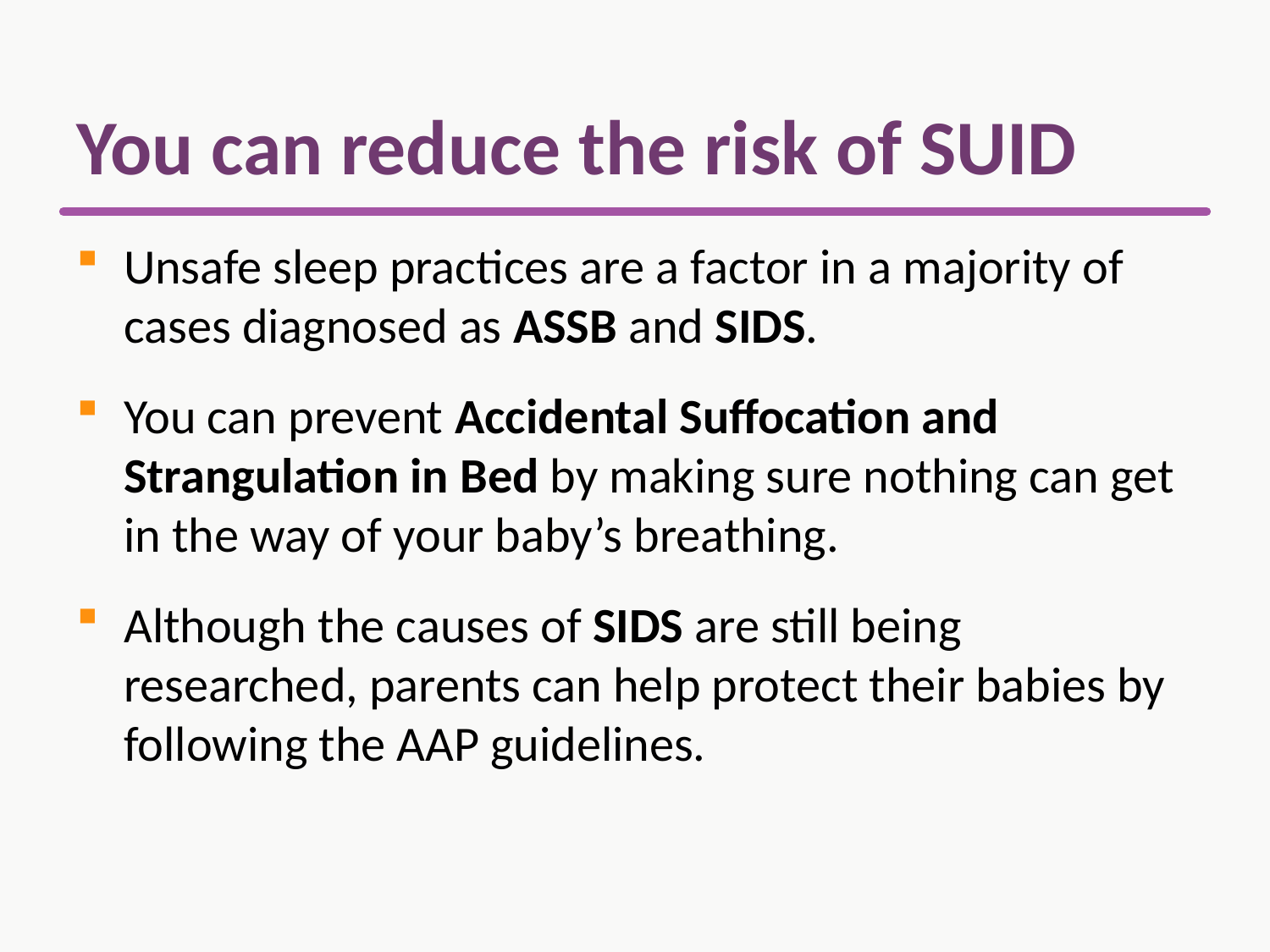

# You can reduce the risk of SUID
Unsafe sleep practices are a factor in a majority of cases diagnosed as ASSB and SIDS.
You can prevent Accidental Suffocation and Strangulation in Bed by making sure nothing can get in the way of your baby’s breathing.
Although the causes of SIDS are still being researched, parents can help protect their babies by following the AAP guidelines.